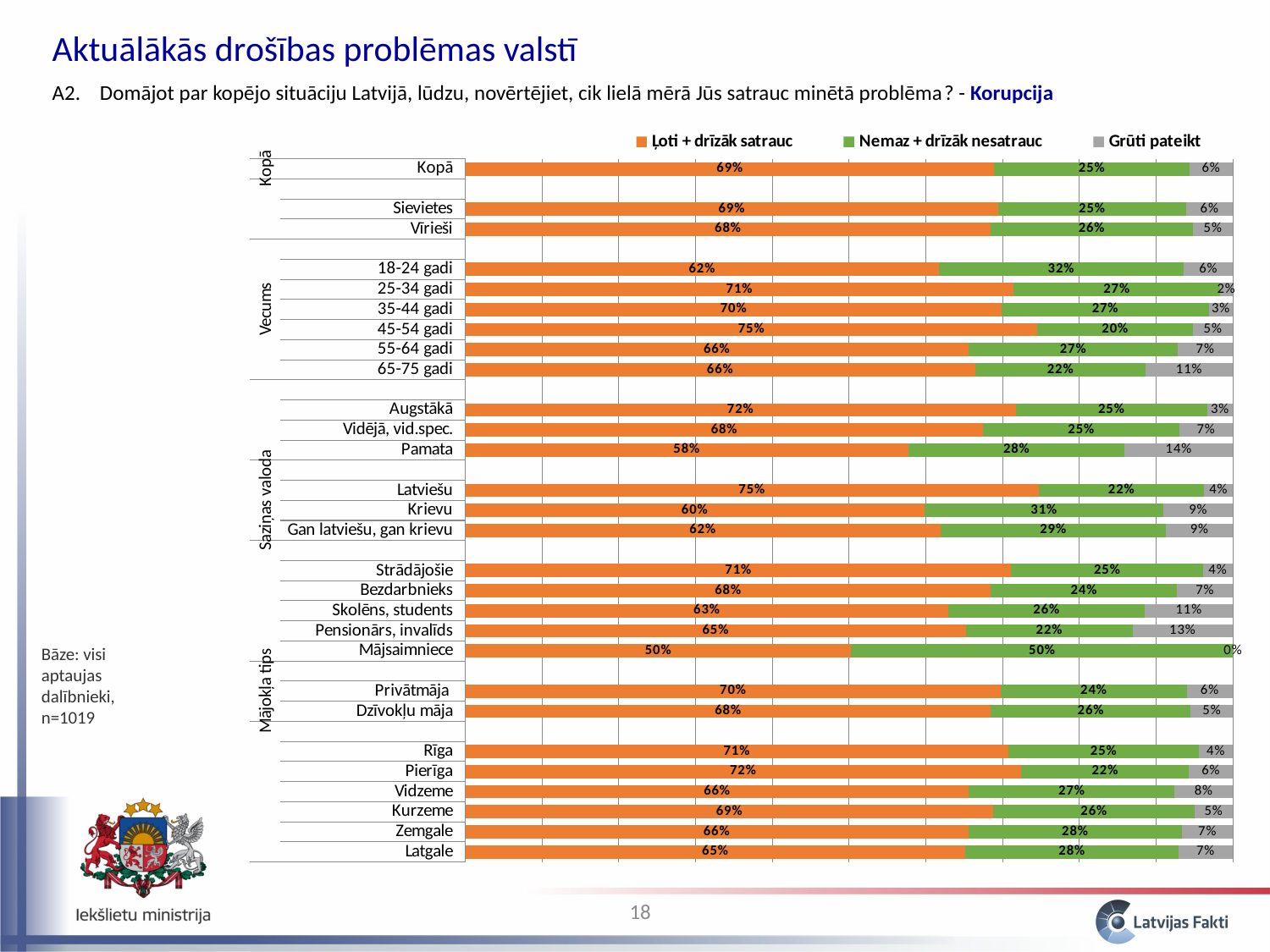

Aktuālākās drošības problēmas valstī
A2. 	Domājot par kopējo situāciju Latvijā, lūdzu, novērtējiet, cik lielā mērā Jūs satrauc minētā problēma? - Korupcija

### Chart

| Category | Ļoti + drīzāk satrauc | Nemaz + drīzāk nesatrauc | Grūti pateikt |
|---|---|---|---|
| Latgale | 0.6515240662002058 | 0.27765071159212135 | 0.07082522220767301 |
| Zemgale | 0.6552184291610734 | 0.2782532472122148 | 0.06652832362671131 |
| Kurzeme | 0.6882285895916553 | 0.2617057456499413 | 0.05006566475840421 |
| Vidzeme | 0.6560662005344003 | 0.2677917422131897 | 0.07614205725241158 |
| Pierīga | 0.723835322950442 | 0.2191705439992585 | 0.056994133050297234 |
| Rīga | 0.7074796684772301 | 0.2482585298054065 | 0.04426180171736385 |
|  | None | None | None |
| Dzīvokļu māja | 0.6846984930995798 | 0.2603104149906939 | 0.054991091909725516 |
| Privātmāja  | 0.6977634675635109 | 0.24202657615858889 | 0.0602099562778978 |
|  | None | None | None |
| Mājsaimniece | 0.5029295399849425 | 0.4970704600150576 | 0.0 |
| Pensionārs, invalīds | 0.6523907427610185 | 0.21683138311524608 | 0.1307778741237352 |
| Skolēns, students | 0.6291242264658916 | 0.2559427546178362 | 0.11493301891627229 |
| Bezdarbnieks | 0.6848526203982054 | 0.2422047510185922 | 0.07294262858320263 |
| Strādājošie | 0.7113752418767139 | 0.2495597437110335 | 0.03906501441225257 |
|  | None | None | None |
| Gan latviešu, gan krievu | 0.6188491656282039 | 0.2940062626669775 | 0.08714457170481853 |
| Krievu | 0.5981265900582204 | 0.31177036570072125 | 0.09010304424105556 |
| Latviešu | 0.7471033678417797 | 0.2154639469824856 | 0.03743268517573475 |
|  | None | None | None |
| Pamata | 0.5769690673312523 | 0.28219056029998557 | 0.1408403723687622 |
| Vidējā, vid.spec. | 0.6750349053644201 | 0.25494096352481294 | 0.07002413111076694 |
| Augstākā | 0.7171205379428923 | 0.2493549534248426 | 0.03352450863226435 |
|  | None | None | None |
| 65-75 gadi | 0.664329916362776 | 0.22203473483844405 | 0.11363534879877932 |
| 55-64 gadi | 0.6553922927466067 | 0.2728763844198312 | 0.07173132283356246 |
| 45-54 gadi | 0.745431848280539 | 0.20246883978628993 | 0.05209931193316943 |
| 35-44 gadi | 0.698989912487651 | 0.269487479806429 | 0.03152260770591911 |
| 25-34 gadi | 0.7143571740676782 | 0.2684714176855837 | 0.01717140824673714 |
| 18-24 gadi | 0.6168122360649613 | 0.3189970128183861 | 0.06419075111665277 |
|  | None | None | None |
| Vīrieši | 0.6843644225939343 | 0.2633759771915863 | 0.0522596002144783 |
| Sievietes | 0.6938108700145801 | 0.2452429965977177 | 0.06094613338770212 |
|  | None | None | None |
| Kopā | 0.6893596946905396 | 0.25378727490432645 | 0.05685303040513405 |
Bāze: visi aptaujas dalībnieki, n=1019
18